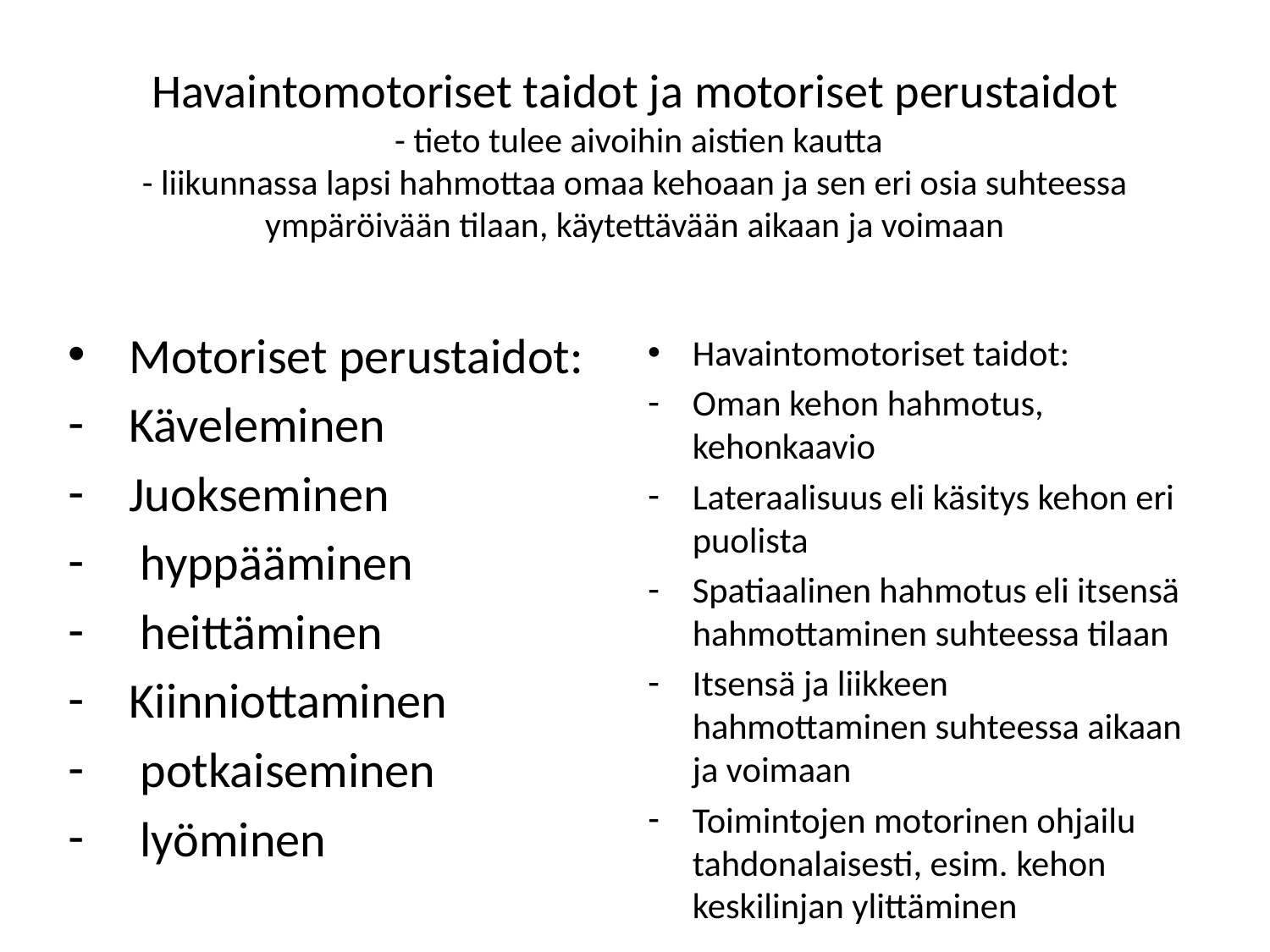

# Havaintomotoriset taidot ja motoriset perustaidot - tieto tulee aivoihin aistien kautta - liikunnassa lapsi hahmottaa omaa kehoaan ja sen eri osia suhteessa ympäröivään tilaan, käytettävään aikaan ja voimaan
Motoriset perustaidot:
Käveleminen
Juokseminen
 hyppääminen
 heittäminen
Kiinniottaminen
 potkaiseminen
 lyöminen
Havaintomotoriset taidot:
Oman kehon hahmotus, kehonkaavio
Lateraalisuus eli käsitys kehon eri puolista
Spatiaalinen hahmotus eli itsensä hahmottaminen suhteessa tilaan
Itsensä ja liikkeen hahmottaminen suhteessa aikaan ja voimaan
Toimintojen motorinen ohjailu tahdonalaisesti, esim. kehon keskilinjan ylittäminen